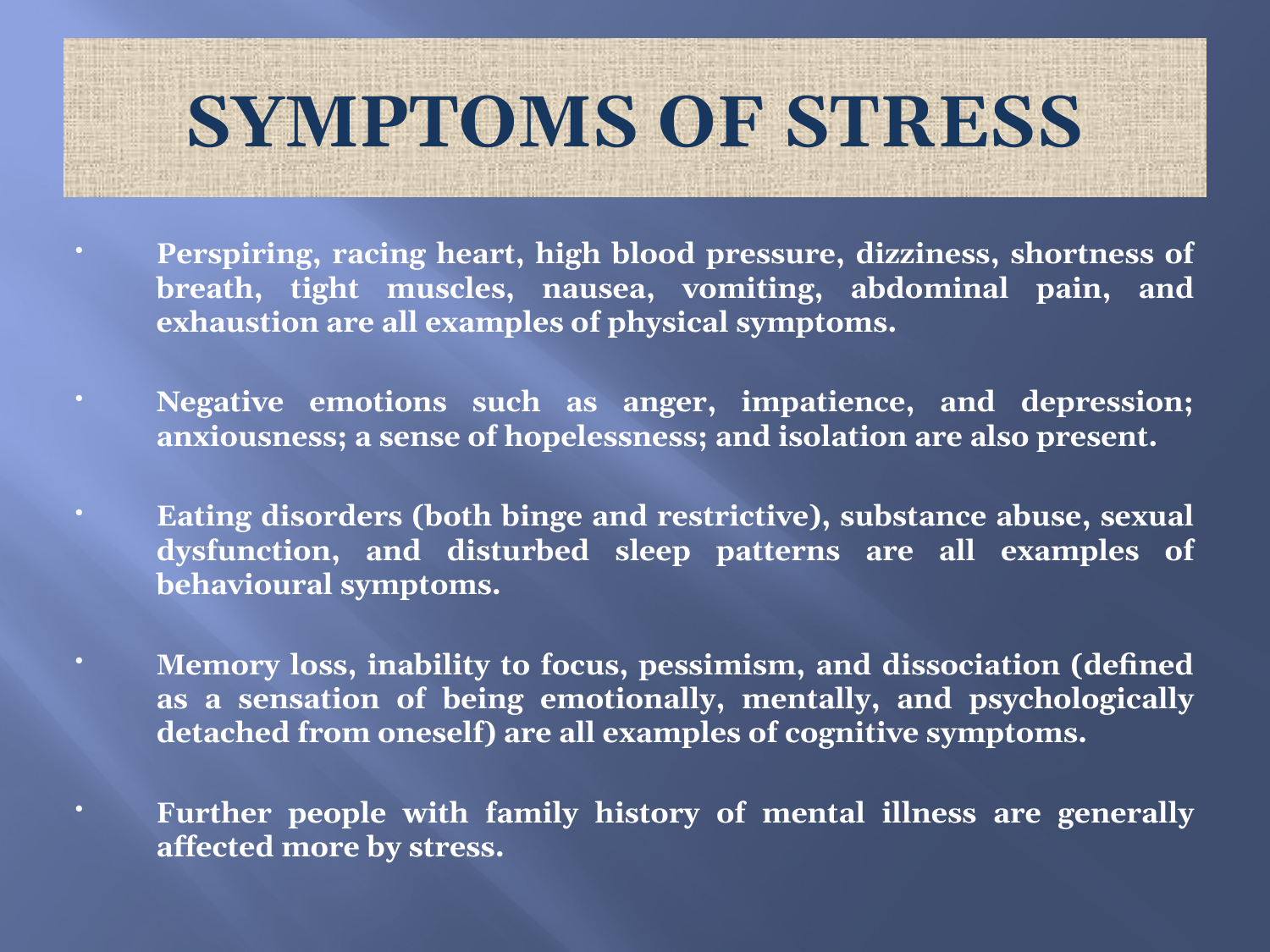

# SYMPTOMS OF STRESS
Perspiring, racing heart, high blood pressure, dizziness, shortness of breath, tight muscles, nausea, vomiting, abdominal pain, and exhaustion are all examples of physical symptoms.

Negative emotions such as anger, impatience, and depression; anxiousness; a sense of hopelessness; and isolation are also present.

Eating disorders (both binge and restrictive), substance abuse, sexual dysfunction, and disturbed sleep patterns are all examples of behavioural symptoms.

Memory loss, inability to focus, pessimism, and dissociation (defined as a sensation of being emotionally, mentally, and psychologically detached from oneself) are all examples of cognitive symptoms.

Further people with family history of mental illness are generally affected more by stress.